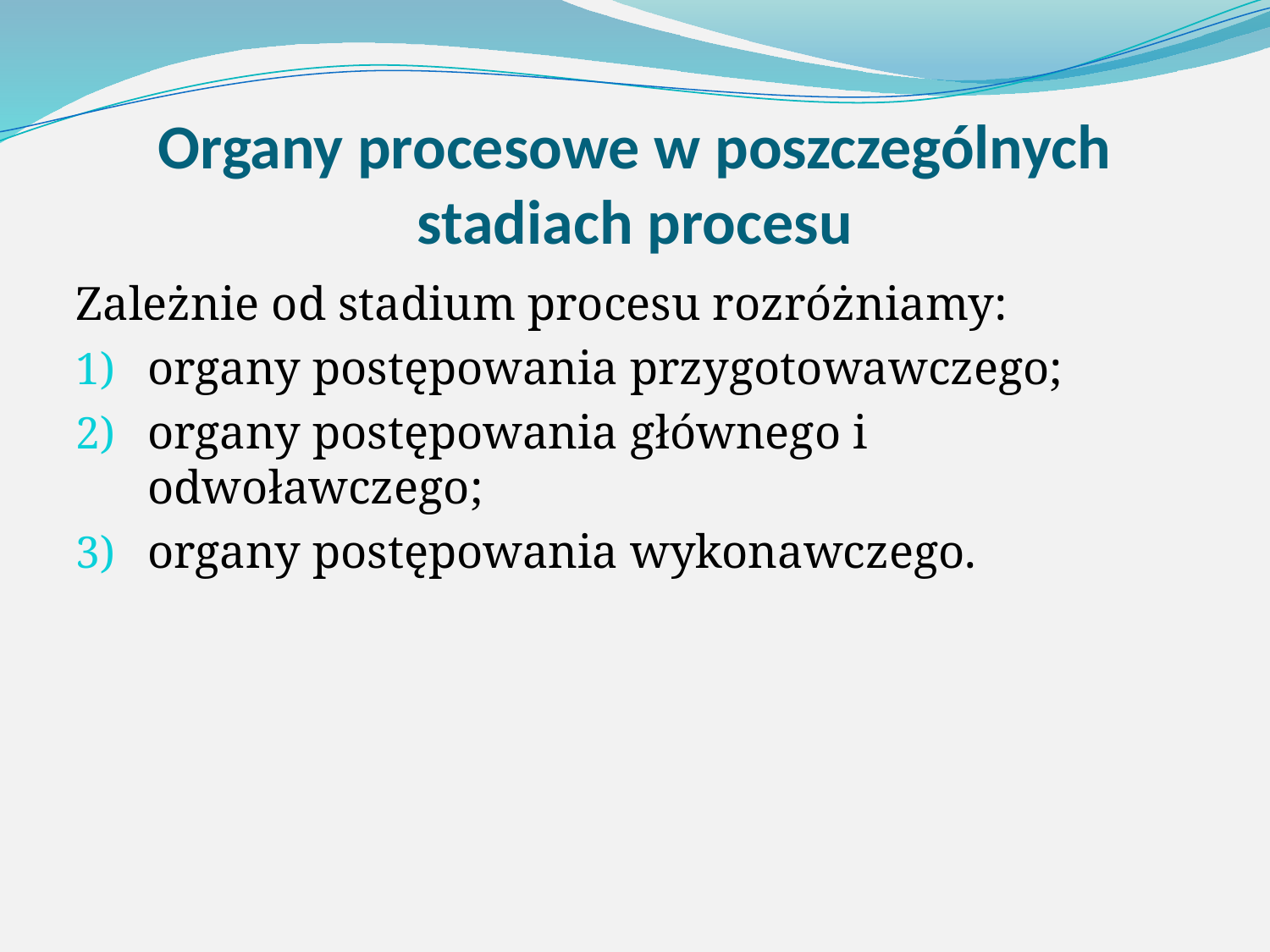

# Organy procesowe w poszczególnych stadiach procesu
Zależnie od stadium procesu rozróżniamy:
organy postępowania przygotowawczego;
organy postępowania głównego i odwoławczego;
organy postępowania wykonawczego.